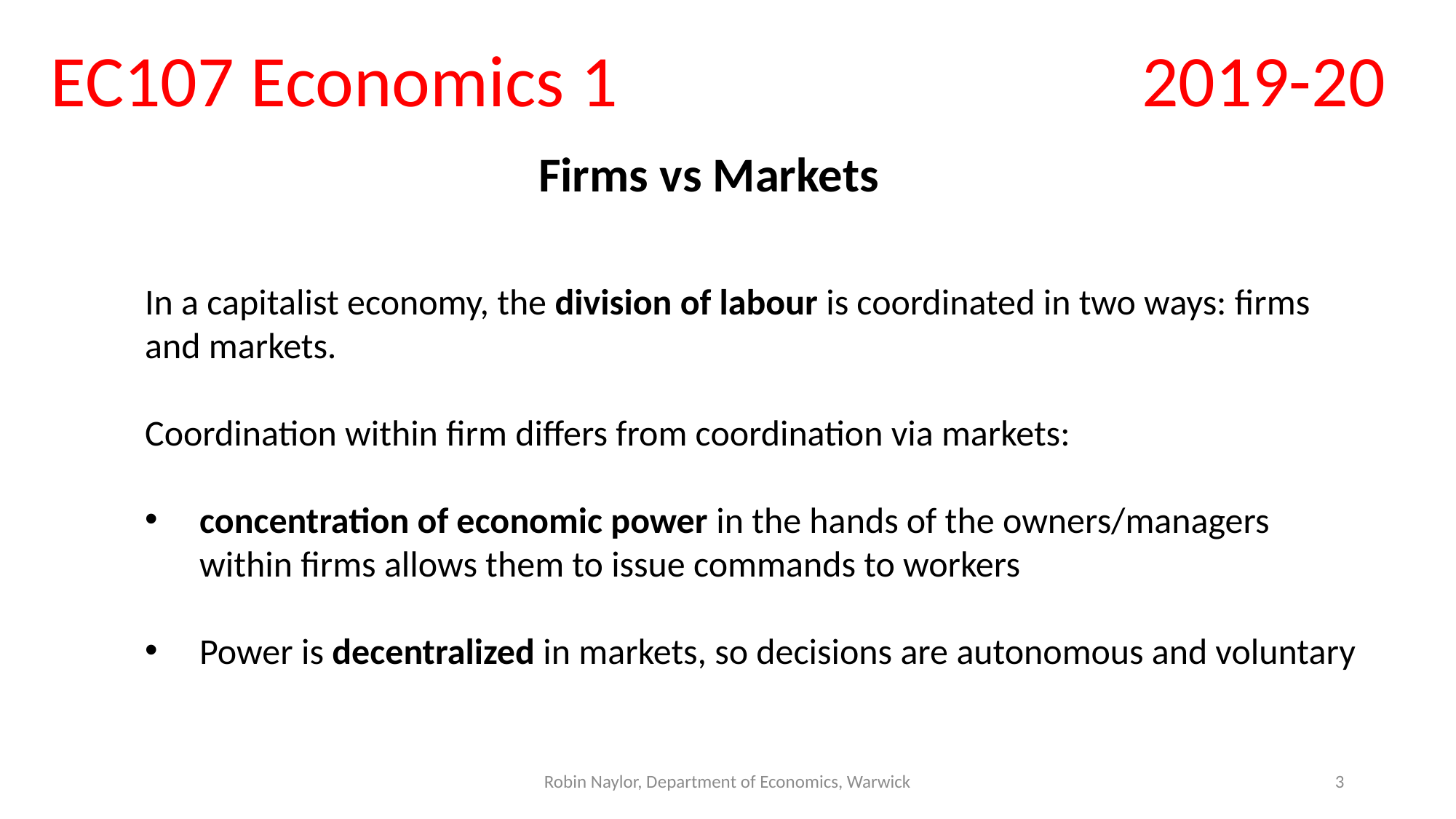

# EC107 Economics 1					2019-20
Firms vs Markets
	In a capitalist economy, the division of labour is coordinated in two ways: firms and markets.

	Coordination within firm differs from coordination via markets:

concentration of economic power in the hands of the owners/managers within firms allows them to issue commands to workers

Power is decentralized in markets, so decisions are autonomous and voluntary

Robin Naylor, Department of Economics, Warwick
3